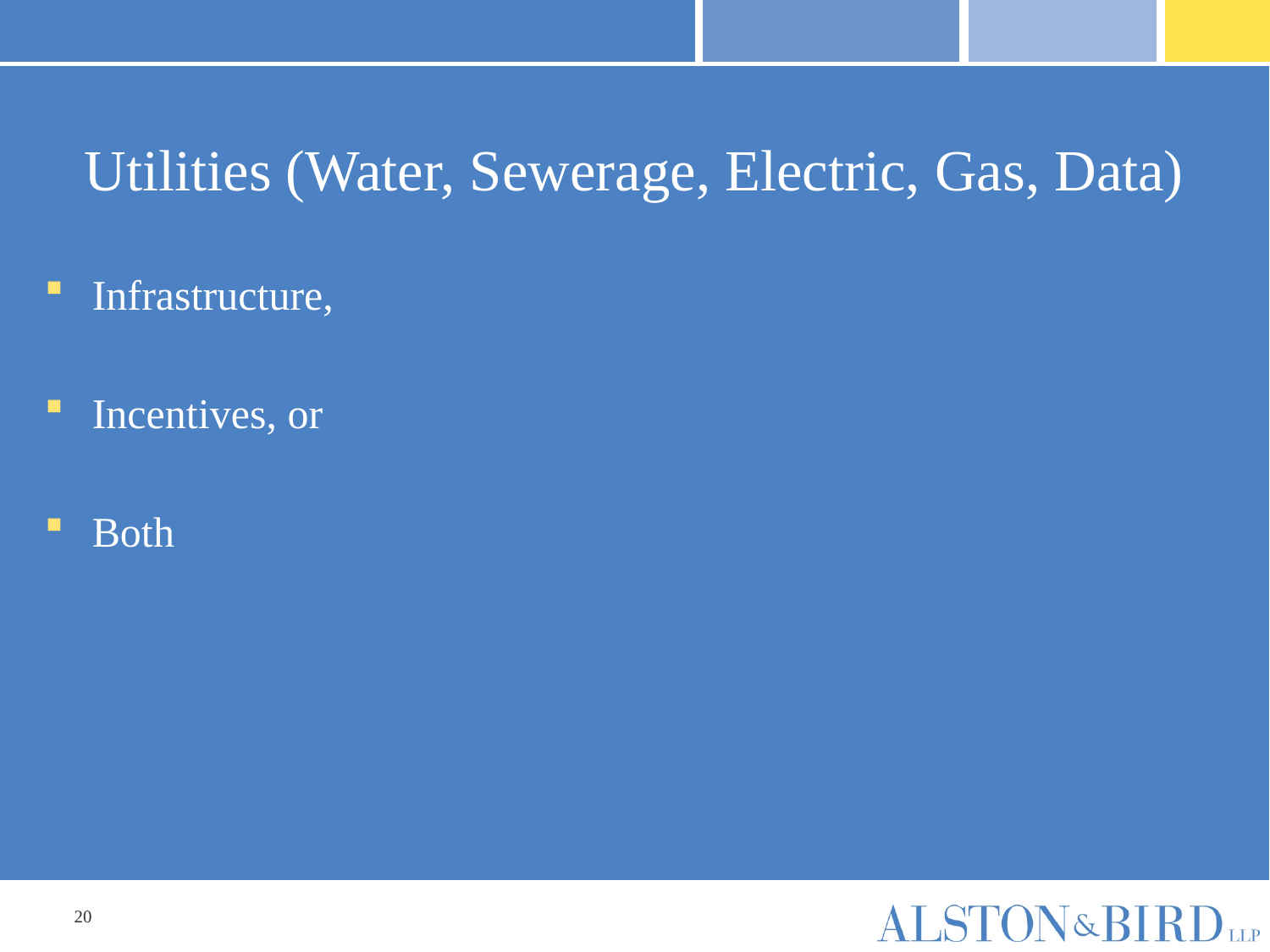

# Utilities (Water, Sewerage, Electric, Gas, Data)
Infrastructure,

Incentives, or

Both